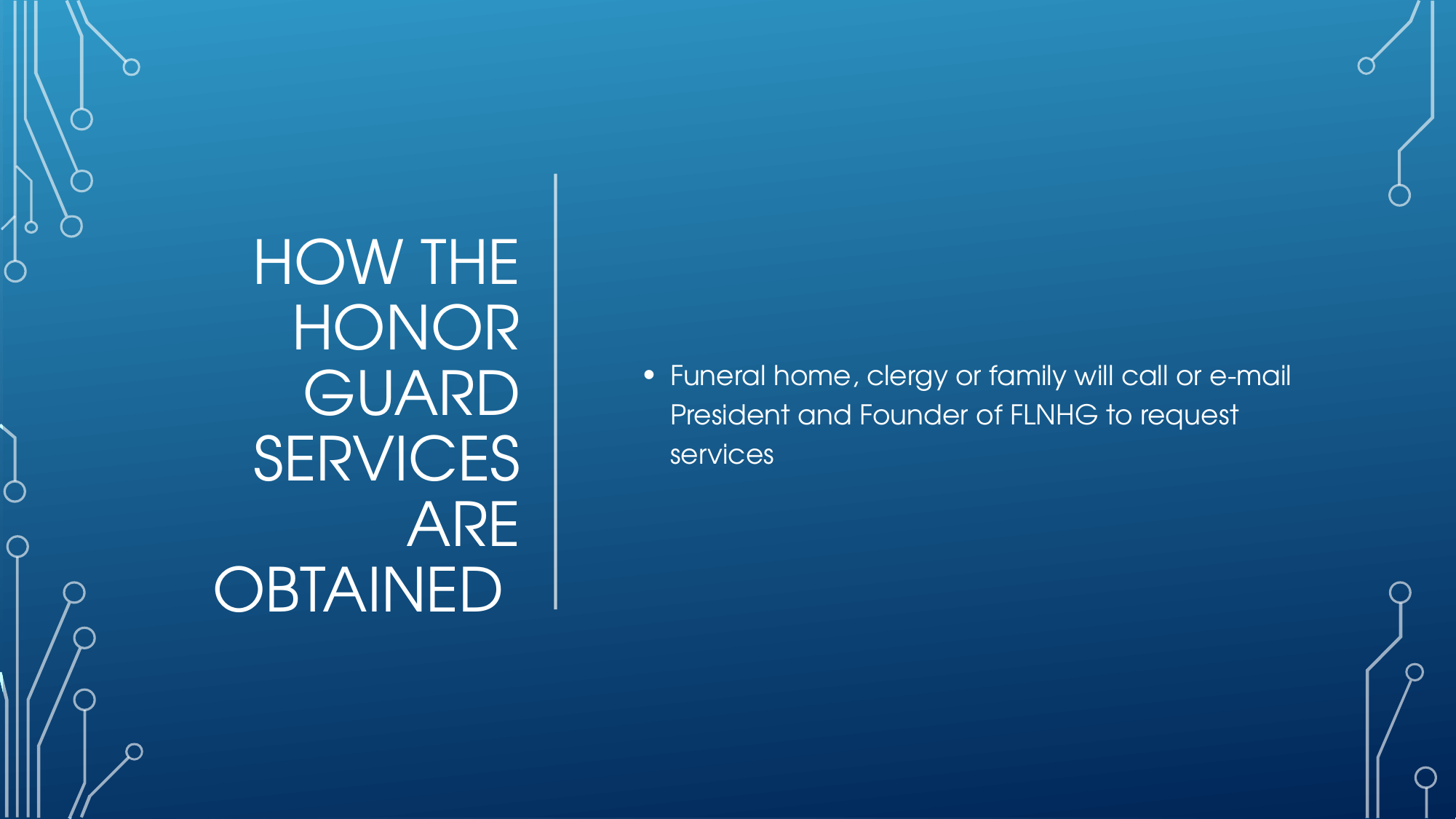

Funeral home, clergy or family will call or e-mail  President and Founder of FLNHG to request services
# How the Honor Guard Services are Obtained